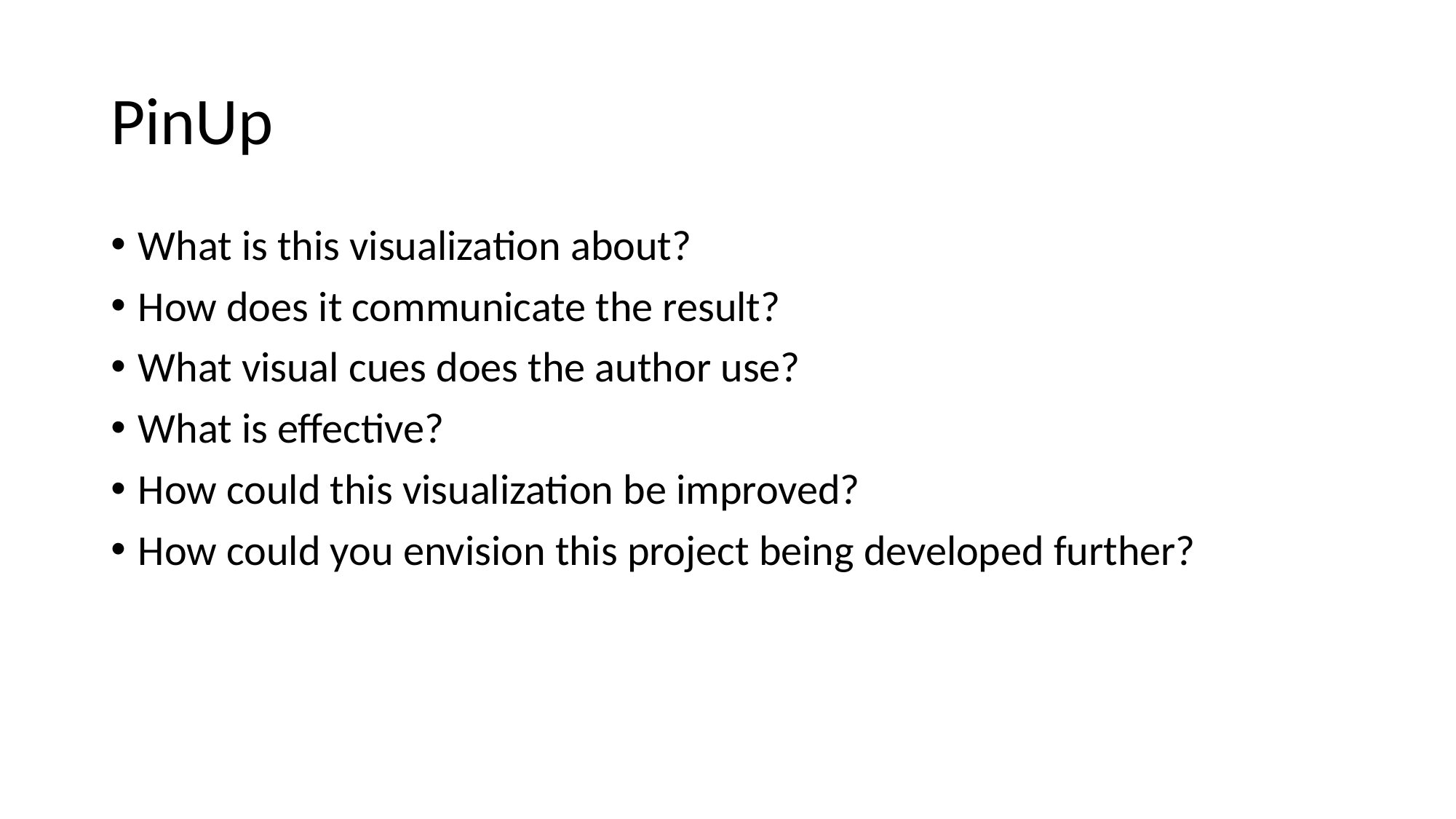

# PinUp
What is this visualization about?
How does it communicate the result?
What visual cues does the author use?
What is effective?
How could this visualization be improved?
How could you envision this project being developed further?